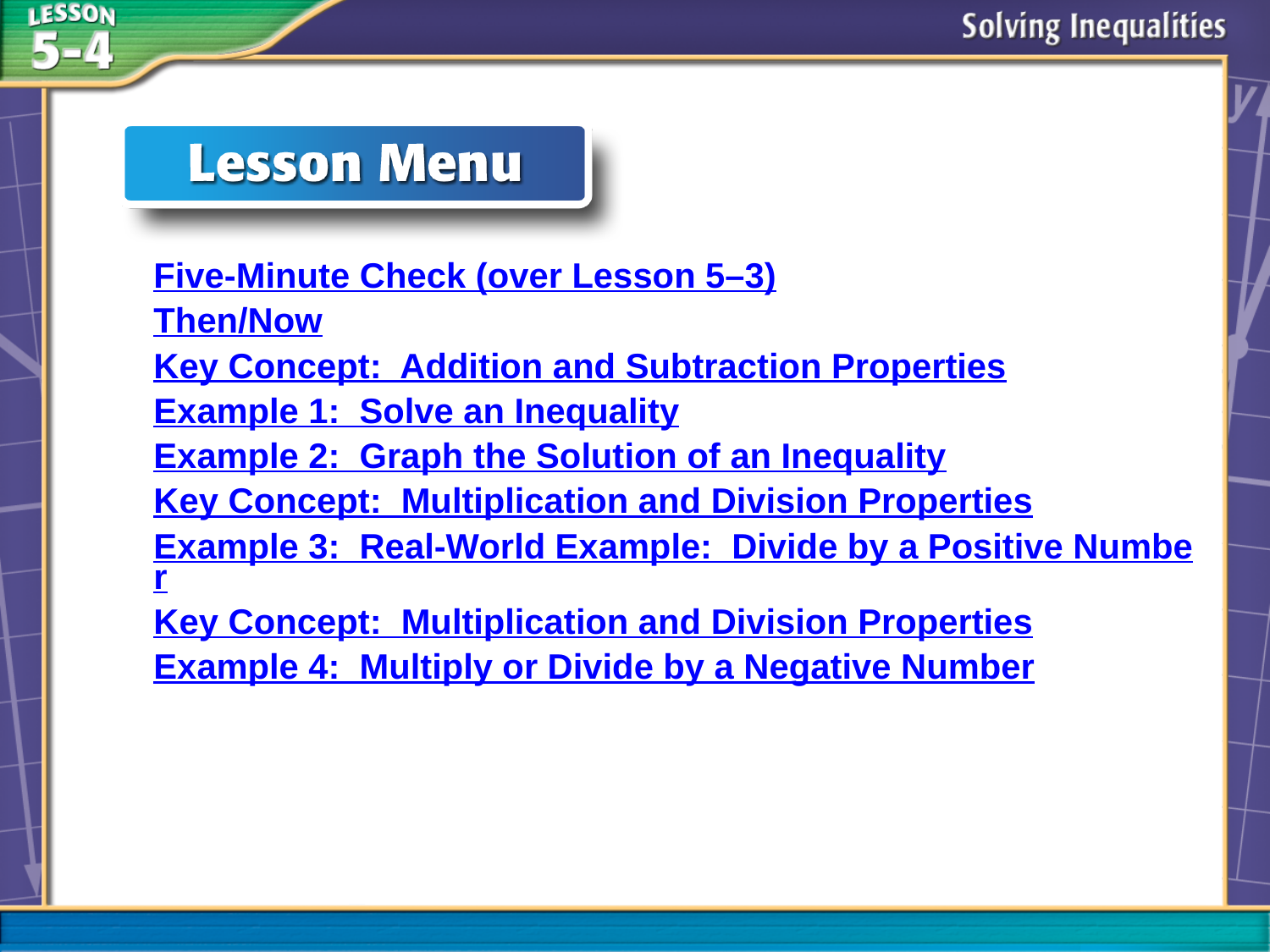

Five-Minute Check (over Lesson 5–3)
Then/Now
Key Concept:  Addition and Subtraction Properties
Example 1:  Solve an Inequality
Example 2:  Graph the Solution of an Inequality
Key Concept:  Multiplication and Division Properties
Example 3:  Real-World Example:  Divide by a Positive Number
Key Concept:  Multiplication and Division Properties
Example 4:  Multiply or Divide by a Negative Number
# Lesson Menu